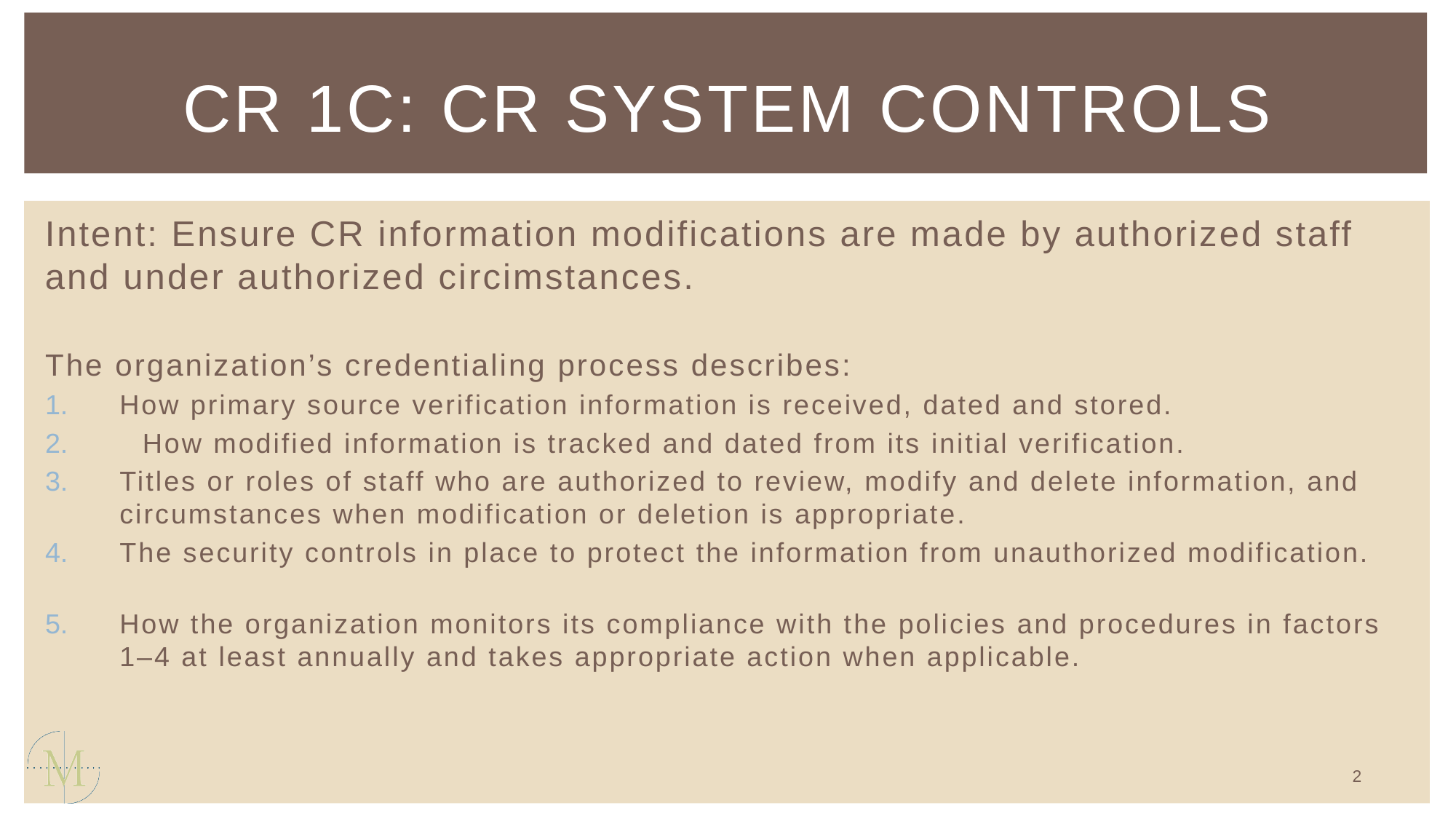

# CR 1C: CR System controls
Intent: Ensure CR information modifications are made by authorized staff and under authorized circimstances.

The organization’s credentialing process describes:
	How primary source verification information is received, dated and stored.
 	How modified information is tracked and dated from its initial verification.
	Titles or roles of staff who are authorized to review, modify and delete information, and circumstances when modification or deletion is appropriate.
	The security controls in place to protect the information from unauthorized modification.
	How the organization monitors its compliance with the policies and procedures in factors 1–4 at least annually and takes appropriate action when applicable.

2